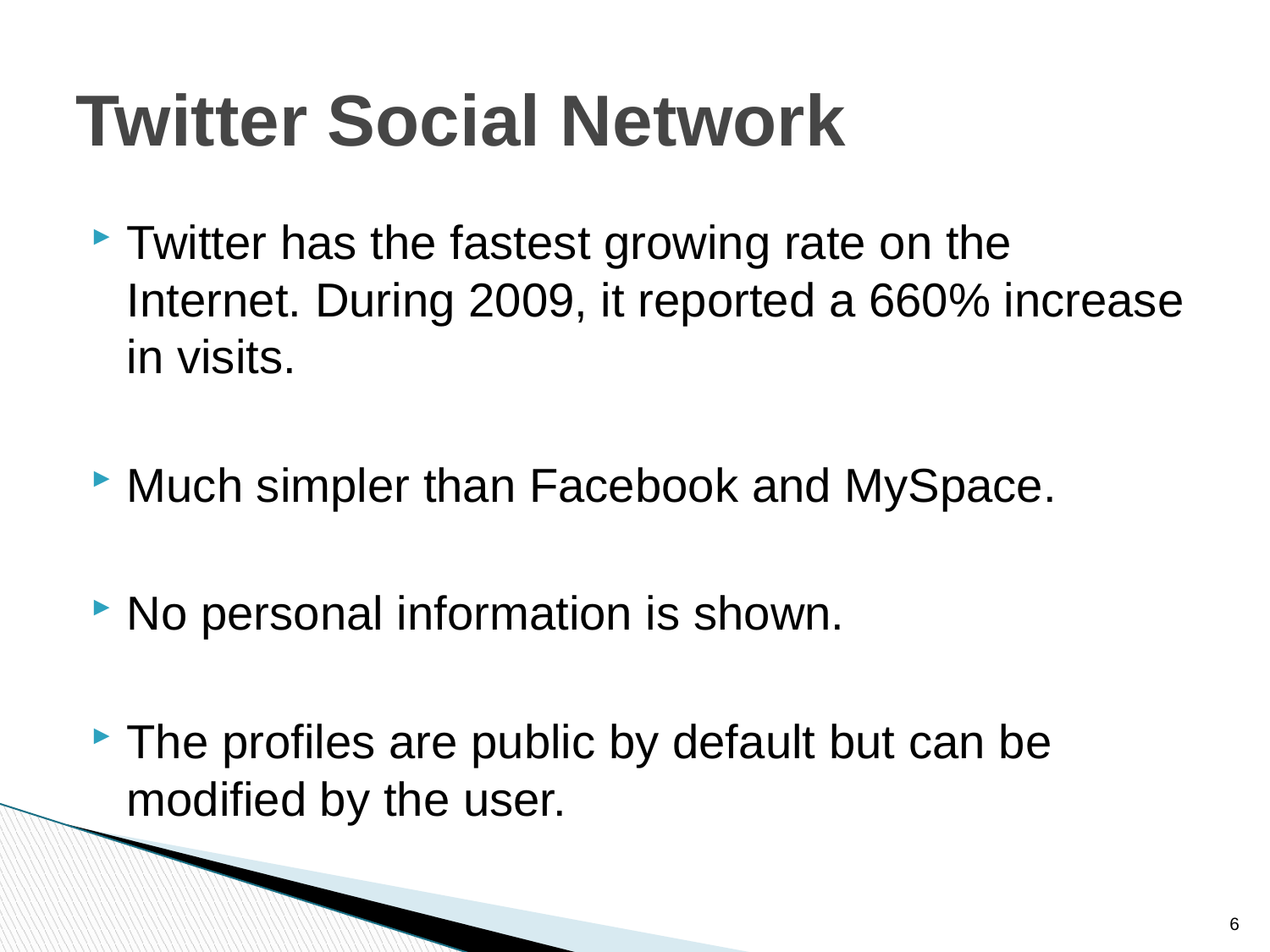

# Twitter Social Network
Twitter has the fastest growing rate on the Internet. During 2009, it reported a 660% increase in visits.

Much simpler than Facebook and MySpace.

No personal information is shown.

The profiles are public by default but can be modified by the user.

6